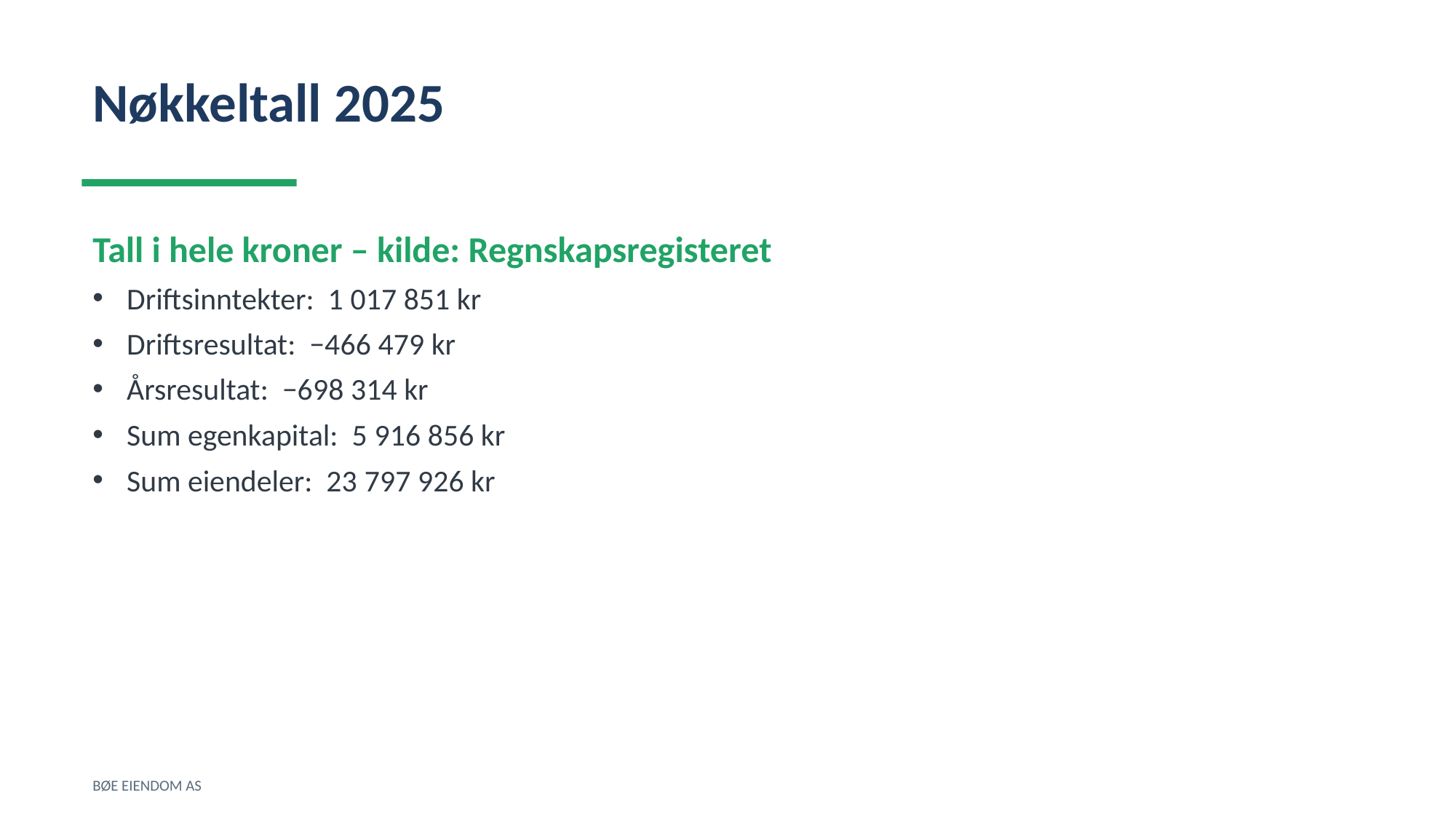

Nøkkeltall 2025

Tall i hele kroner – kilde: Regnskapsregisteret
Driftsinntekter:  1 017 851 kr
Driftsresultat:  −466 479 kr
Årsresultat:  −698 314 kr
Sum egenkapital:  5 916 856 kr
Sum eiendeler:  23 797 926 kr
BØE EIENDOM AS